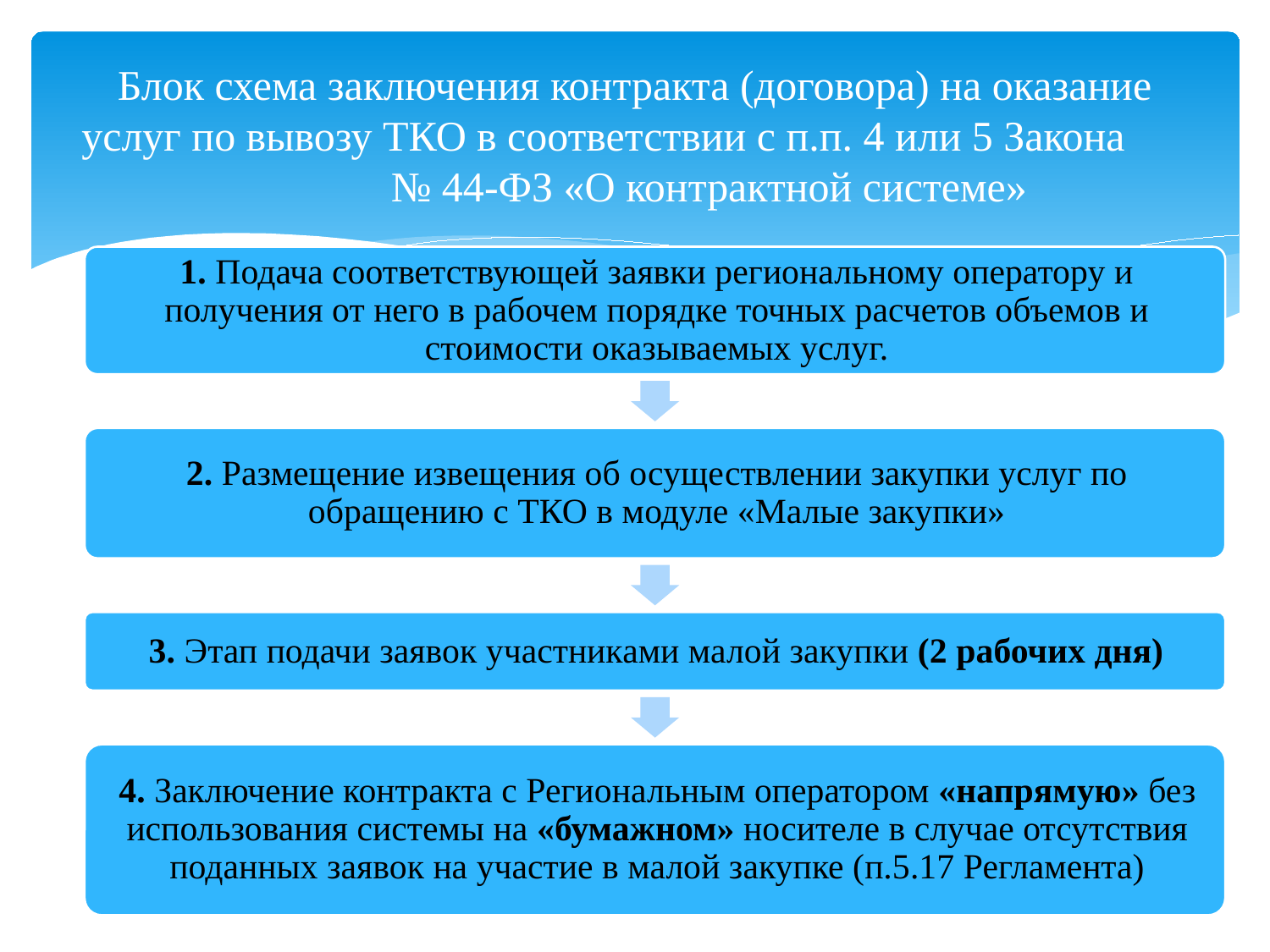

# Блок схема заключения контракта (договора) на оказание услуг по вывозу ТКО в соответствии с п.п. 4 или 5 Закона                      № 44-ФЗ «О контрактной системе»
1. Подача соответствующей заявки региональному оператору и получения от него в рабочем порядке точных расчетов объемов и стоимости оказываемых услуг.

2. Размещение извещения об осуществлении закупки услуг по обращению с ТКО в модуле «Малые закупки»

3. Этап подачи заявок участниками малой закупки (2 рабочих дня)

4. Заключение контракта с Региональным оператором «напрямую» без использования системы на «бумажном» носителе в случае отсутствия поданных заявок на участие в малой закупке (п.5.17 Регламента)